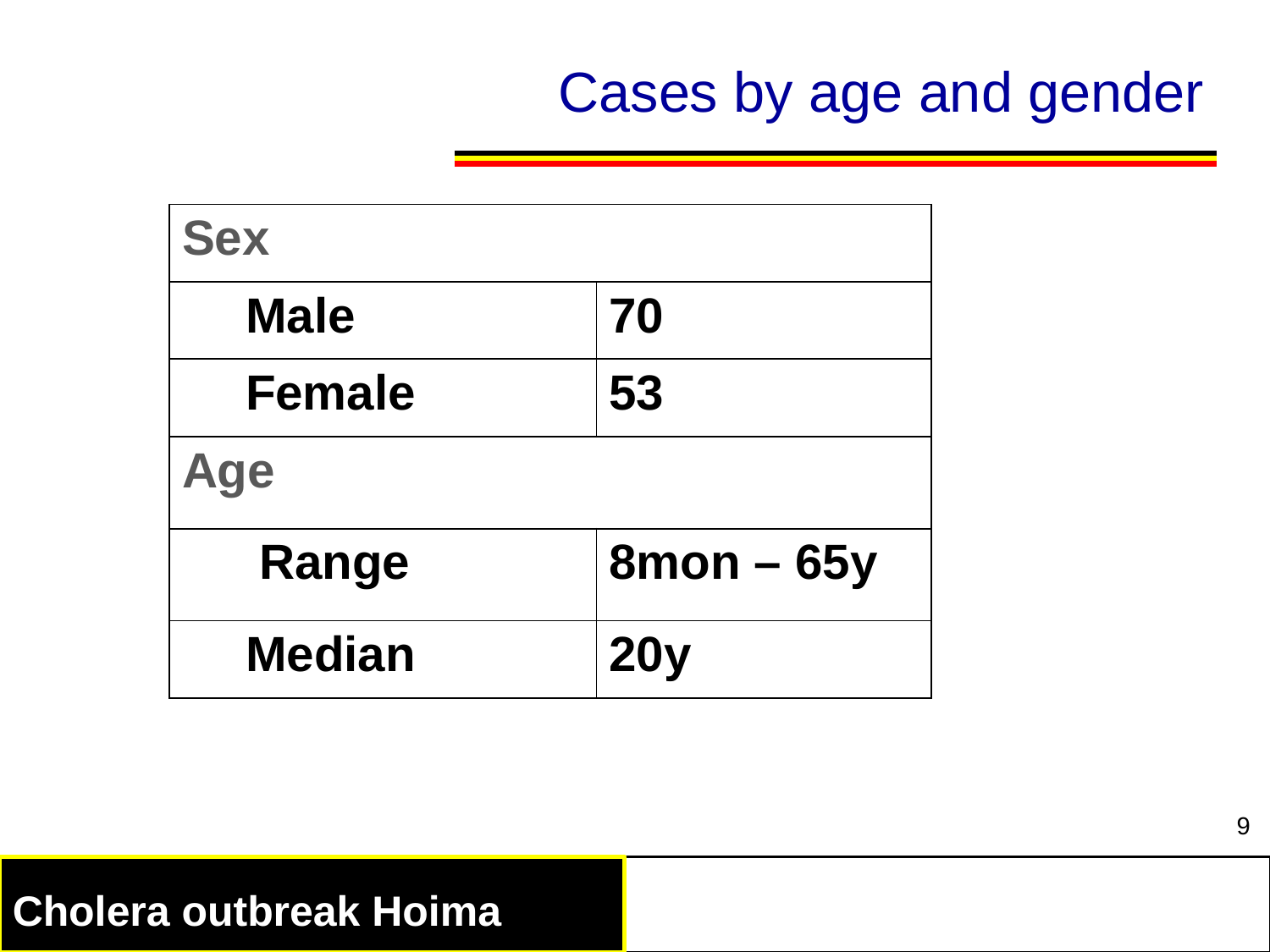

# Cases by age and gender
| Sex |  |
| --- | --- |
| Male | 70 |
| Female | 53 |
| Age |  |
| Range | 8mon – 65y |
| Median | 20y |